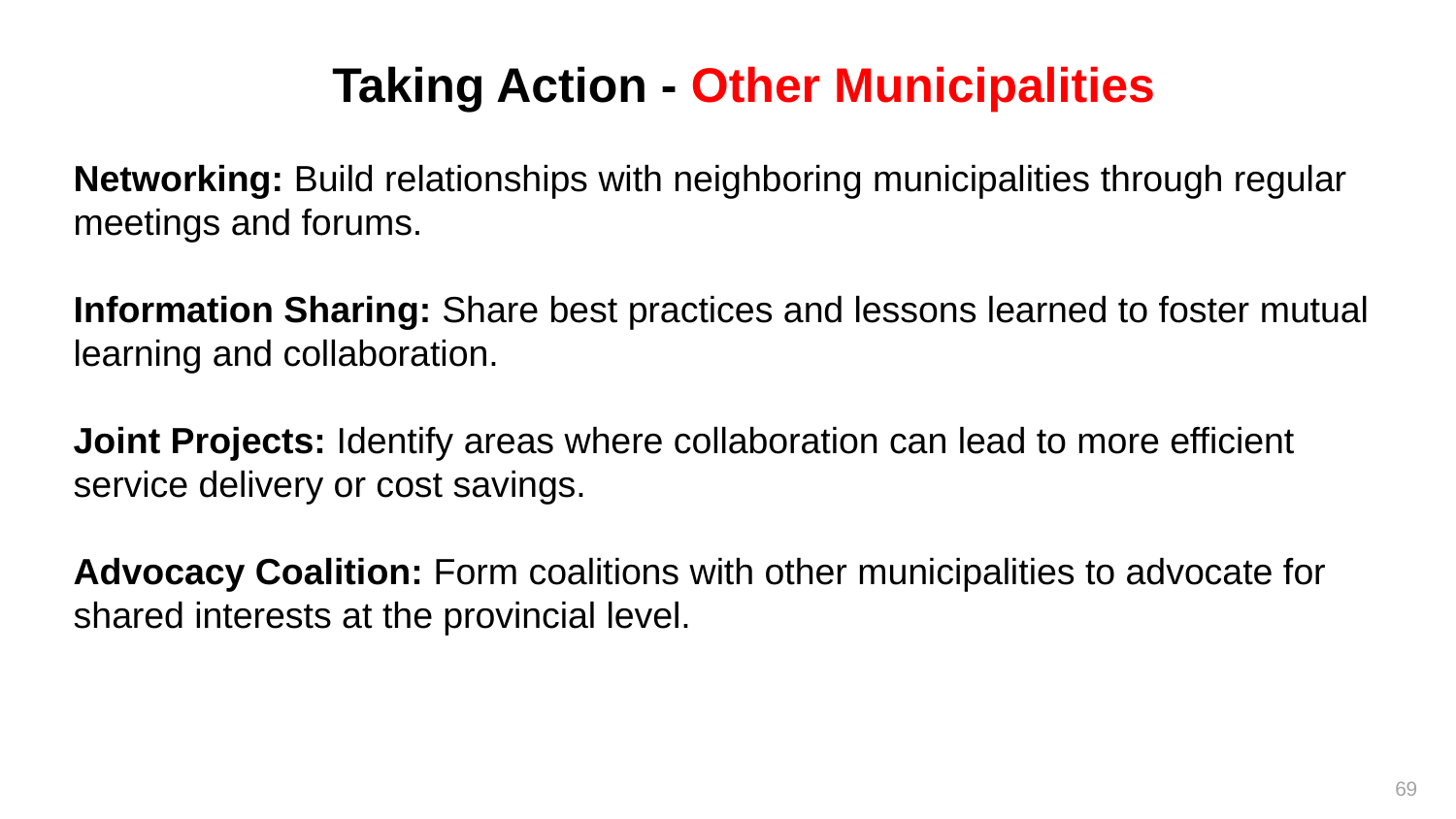

Taking Action - Other Municipalities
Networking: Build relationships with neighboring municipalities through regular meetings and forums.

Information Sharing: Share best practices and lessons learned to foster mutual learning and collaboration.

Joint Projects: Identify areas where collaboration can lead to more efficient service delivery or cost savings.
Advocacy Coalition: Form coalitions with other municipalities to advocate for shared interests at the provincial level.
69